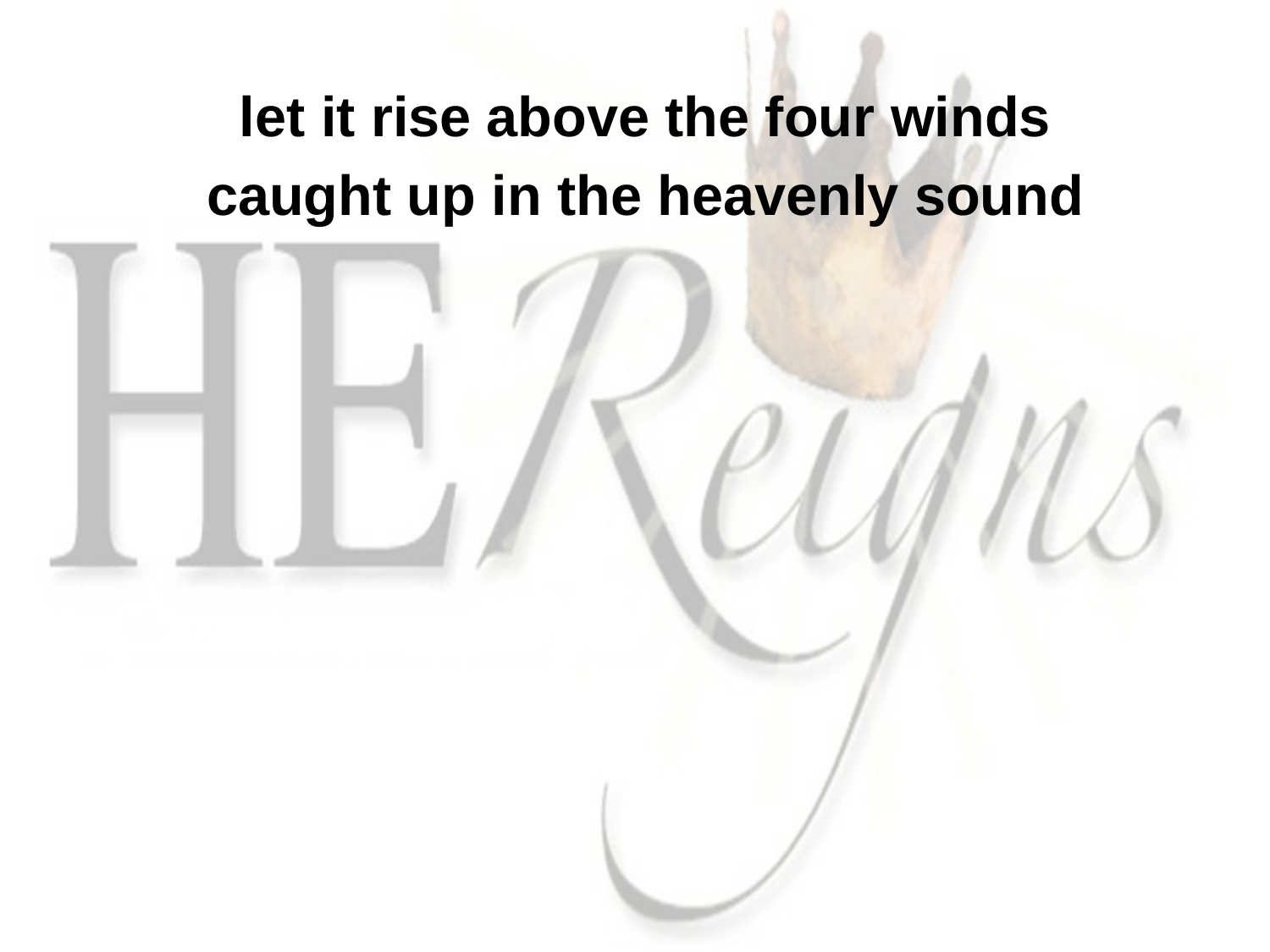

let it rise above the four winds
caught up in the heavenly sound